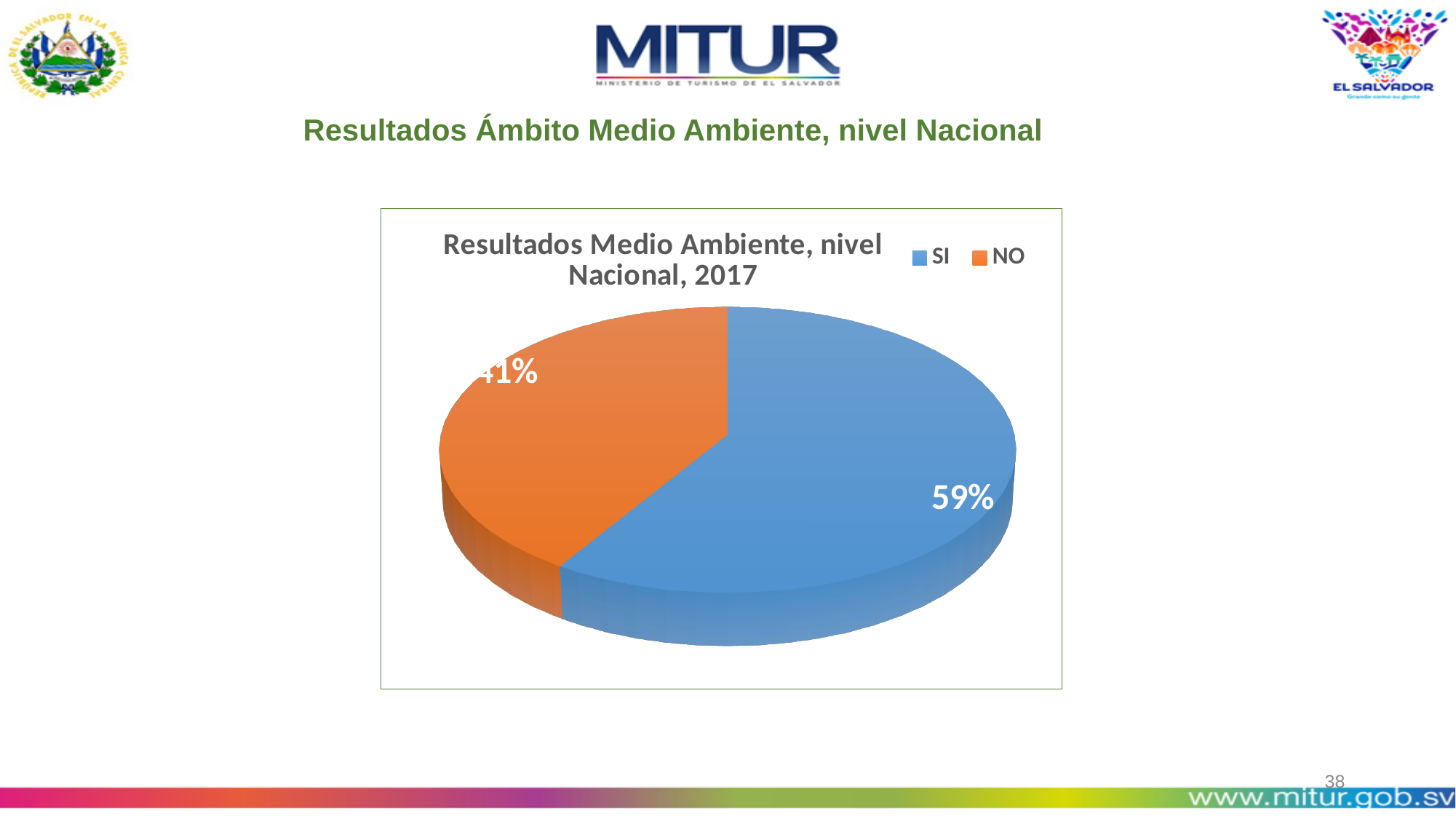

Resultados Ámbito Medio Ambiente, nivel Nacional
SATISFACCIÓN DE LOS VISITANTES

[unsupported chart]

38